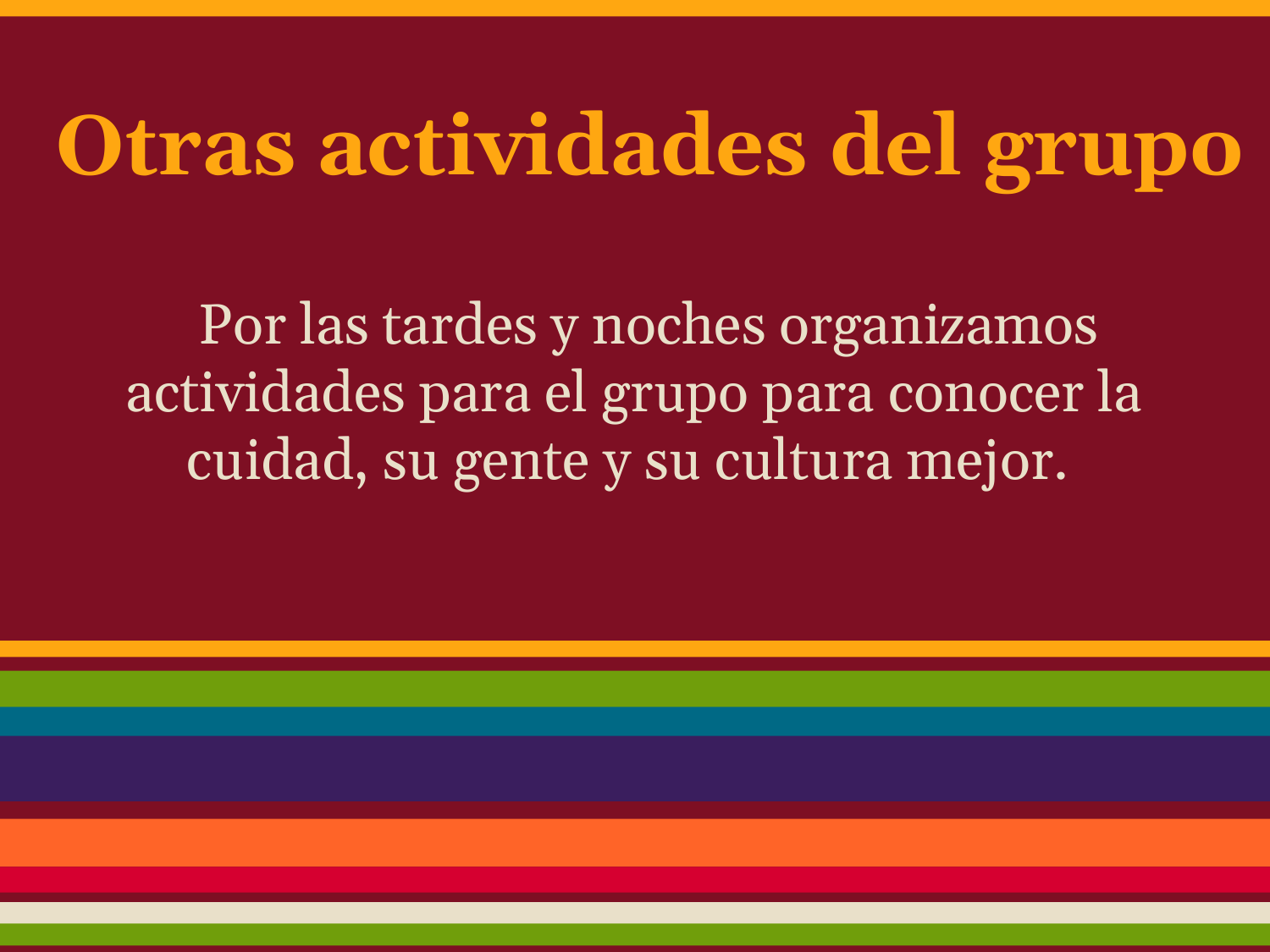

# Otras actividades del grupo
Por las tardes y noches organizamos actividades para el grupo para conocer la cuidad, su gente y su cultura mejor.